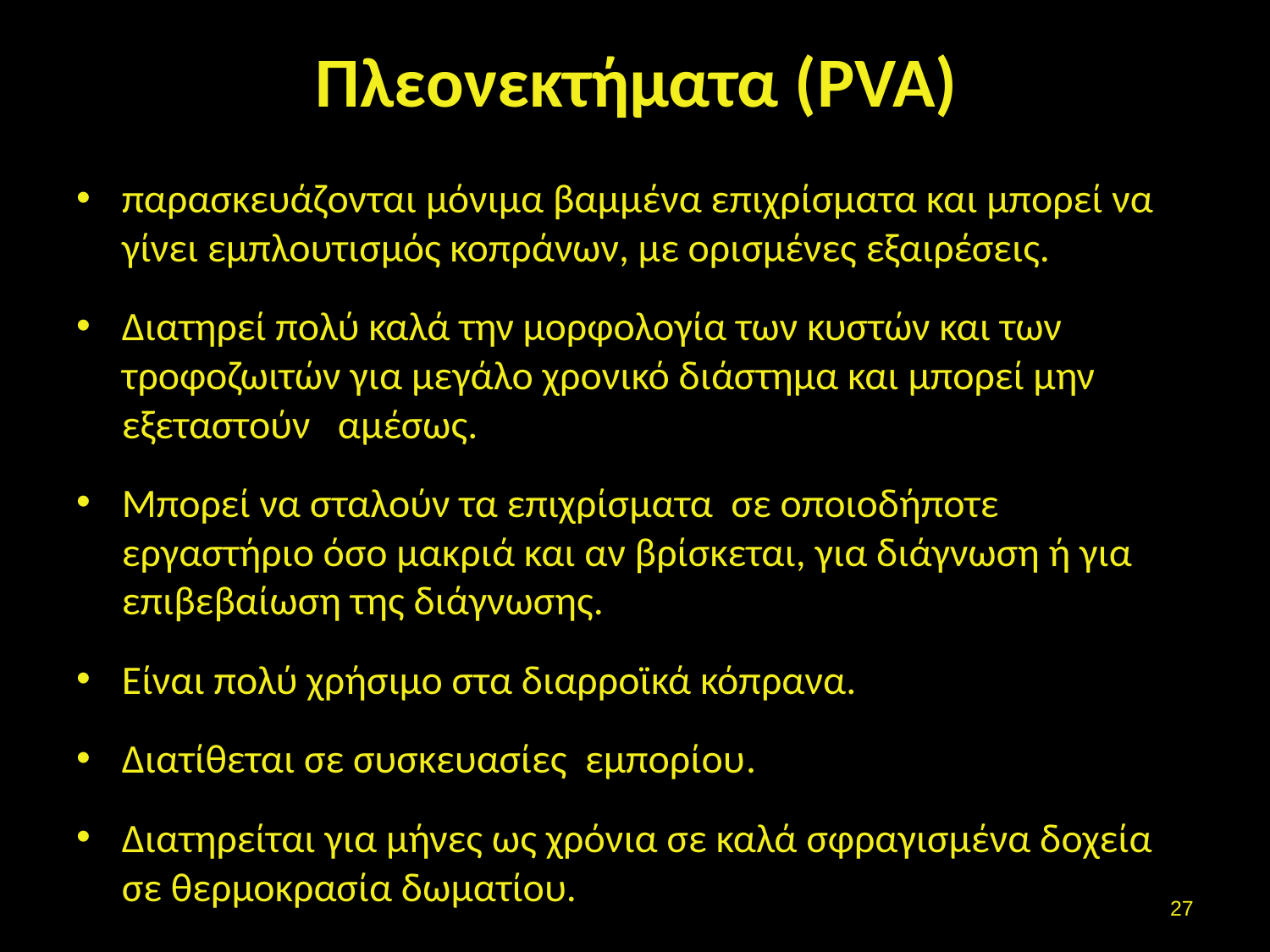

# Πλεονεκτήματα (PVA)
παρασκευάζονται μόνιμα βαμμένα επιχρίσματα και μπορεί να γίνει εμπλουτισμός κοπράνων, με ορισμένες εξαιρέσεις.
Διατηρεί πολύ καλά την μορφολογία των κυστών και των τροφοζωιτών για μεγάλο χρονικό διάστημα και μπορεί μην  εξεταστούν   αμέσως.
Μπορεί να σταλούν τα επιχρίσματα  σε οποιοδήποτε εργαστήριο όσο μακριά και αν βρίσκεται, για διάγνωση ή για επιβεβαίωση της διάγνωσης.
Είναι πολύ χρήσιμο στα διαρροϊκά κόπρανα.
Διατίθεται σε συσκευασίες  εμπορίου.
Διατηρείται για μήνες ως χρόνια σε καλά σφραγισμένα δοχεία σε θερμοκρασία δωματίου.

27